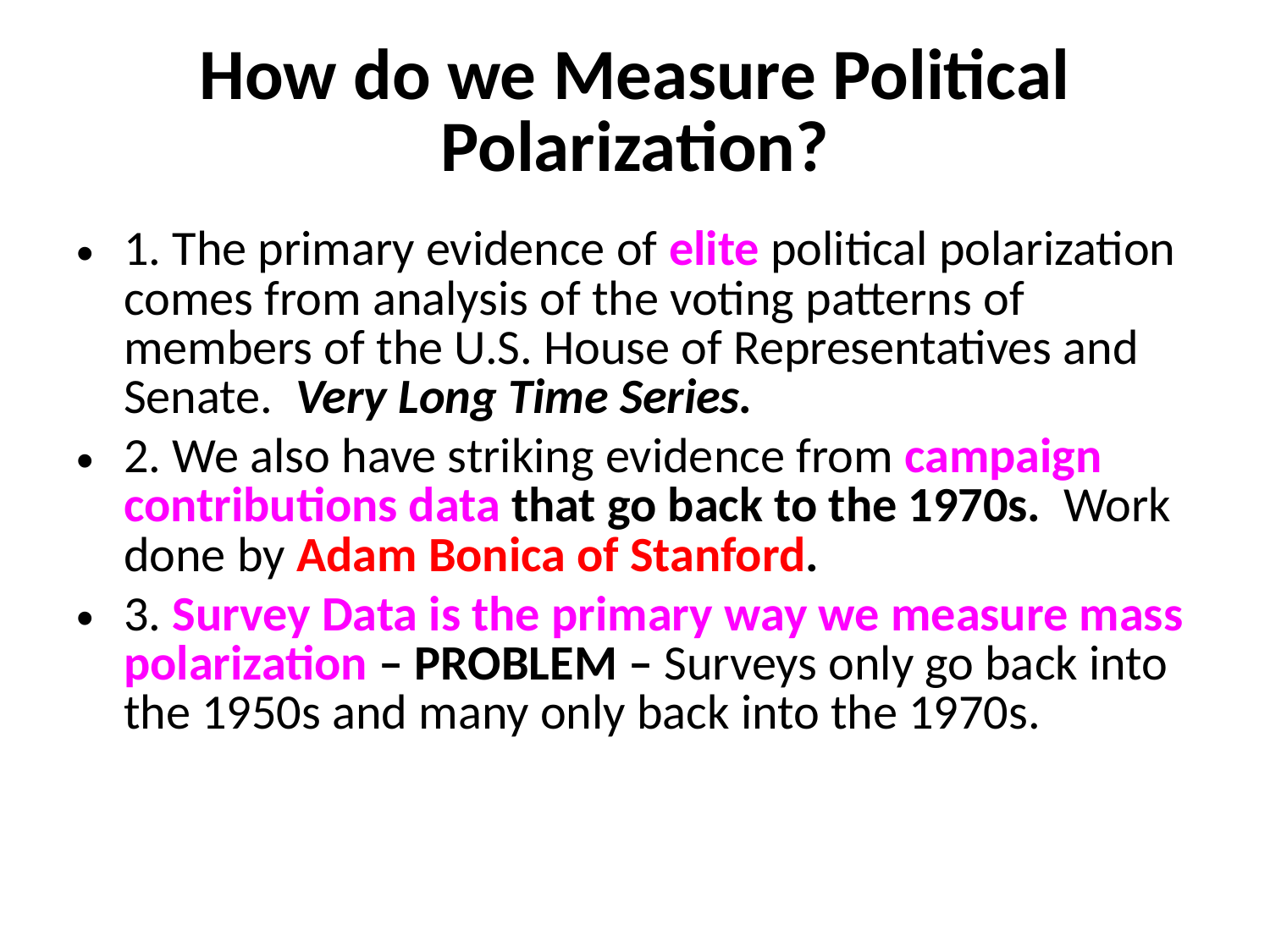

# How do we Measure Political Polarization?
1. The primary evidence of elite political polarization comes from analysis of the voting patterns of members of the U.S. House of Representatives and Senate.  Very Long Time Series.
2. We also have striking evidence from campaign contributions data that go back to the 1970s.  Work done by Adam Bonica of Stanford.
3. Survey Data is the primary way we measure mass polarization – PROBLEM – Surveys only go back into the 1950s and many only back into the 1970s.